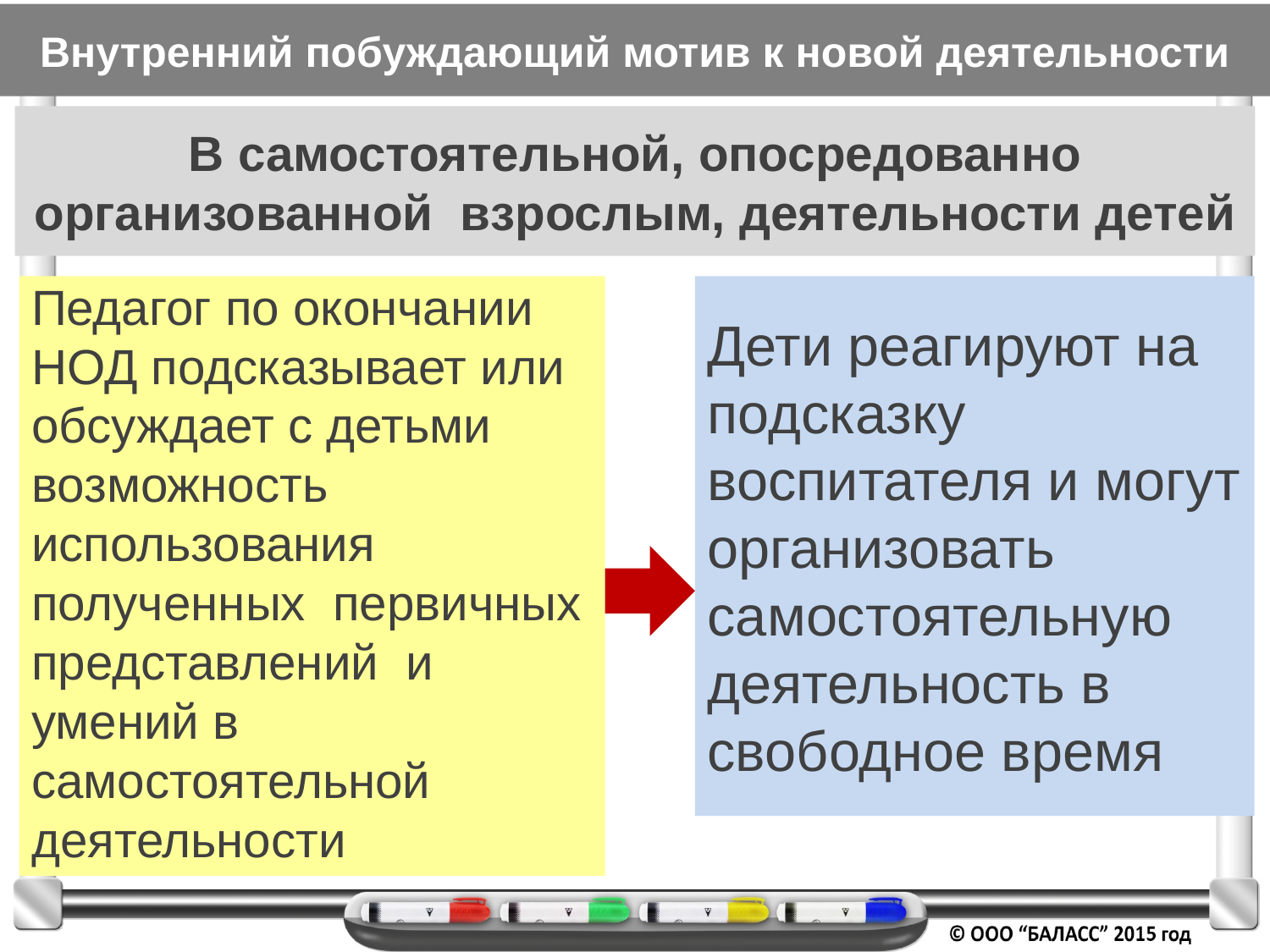

# Внутренний побуждающий мотив к новой деятельности
В самостоятельной, опосредованно организованной  взрослым, деятельности детей

Педагог по окончании  НОД подсказывает или обсуждает с детьми возможность использования полученных  первичных представлений  и умений в самостоятельной деятельности

Дети реагируют на подсказку воспитателя и могут организовать самостоятельную деятельность в свободное время